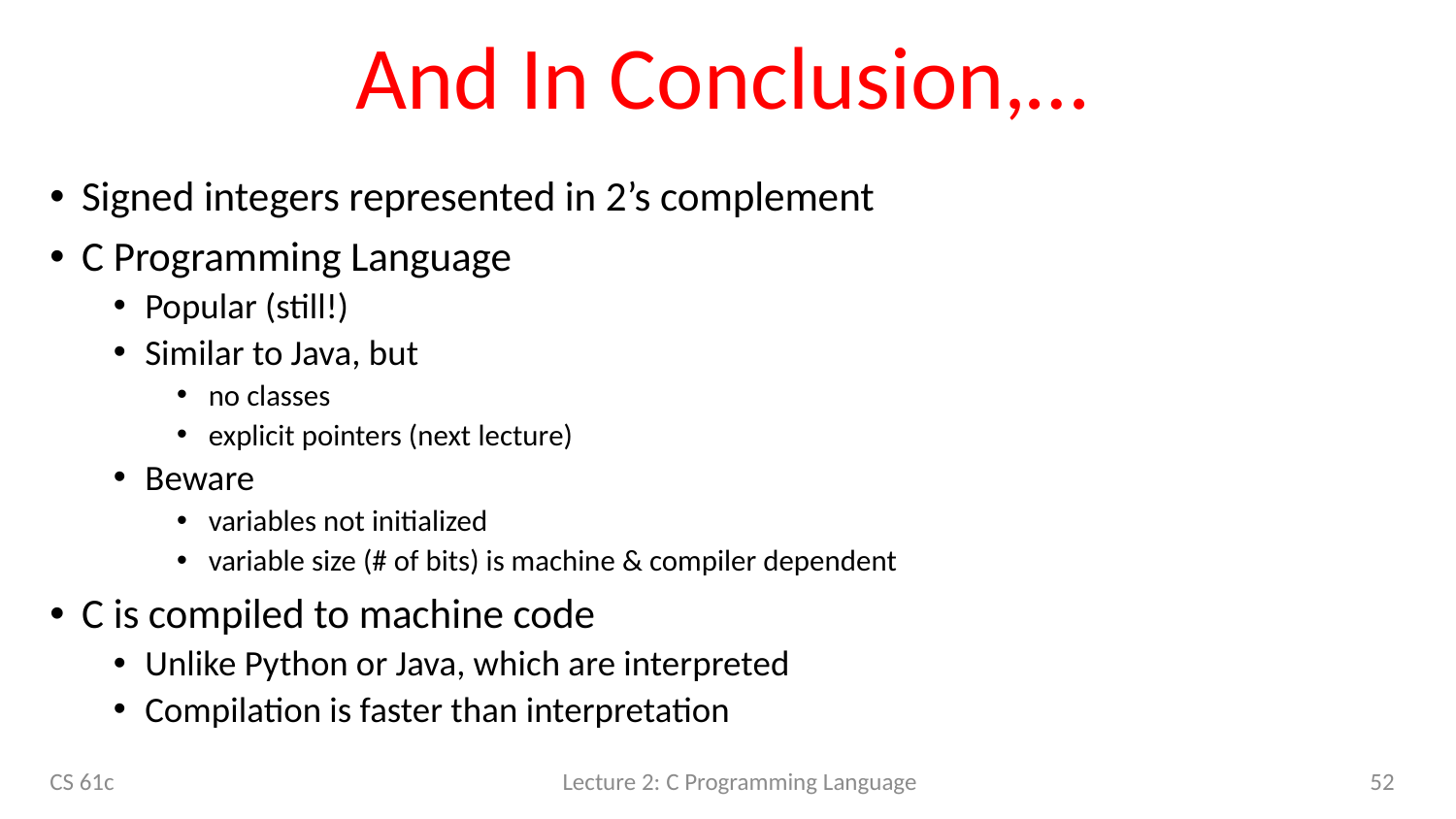

# And In Conclusion,…
Signed integers represented in 2’s complement
C Programming Language
Popular (still!)
Similar to Java, but
no classes
explicit pointers (next lecture)
Beware
variables not initialized
variable size (# of bits) is machine & compiler dependent
C is compiled to machine code
Unlike Python or Java, which are interpreted
Compilation is faster than interpretation
CS 61c
Lecture 2: C Programming Language
52